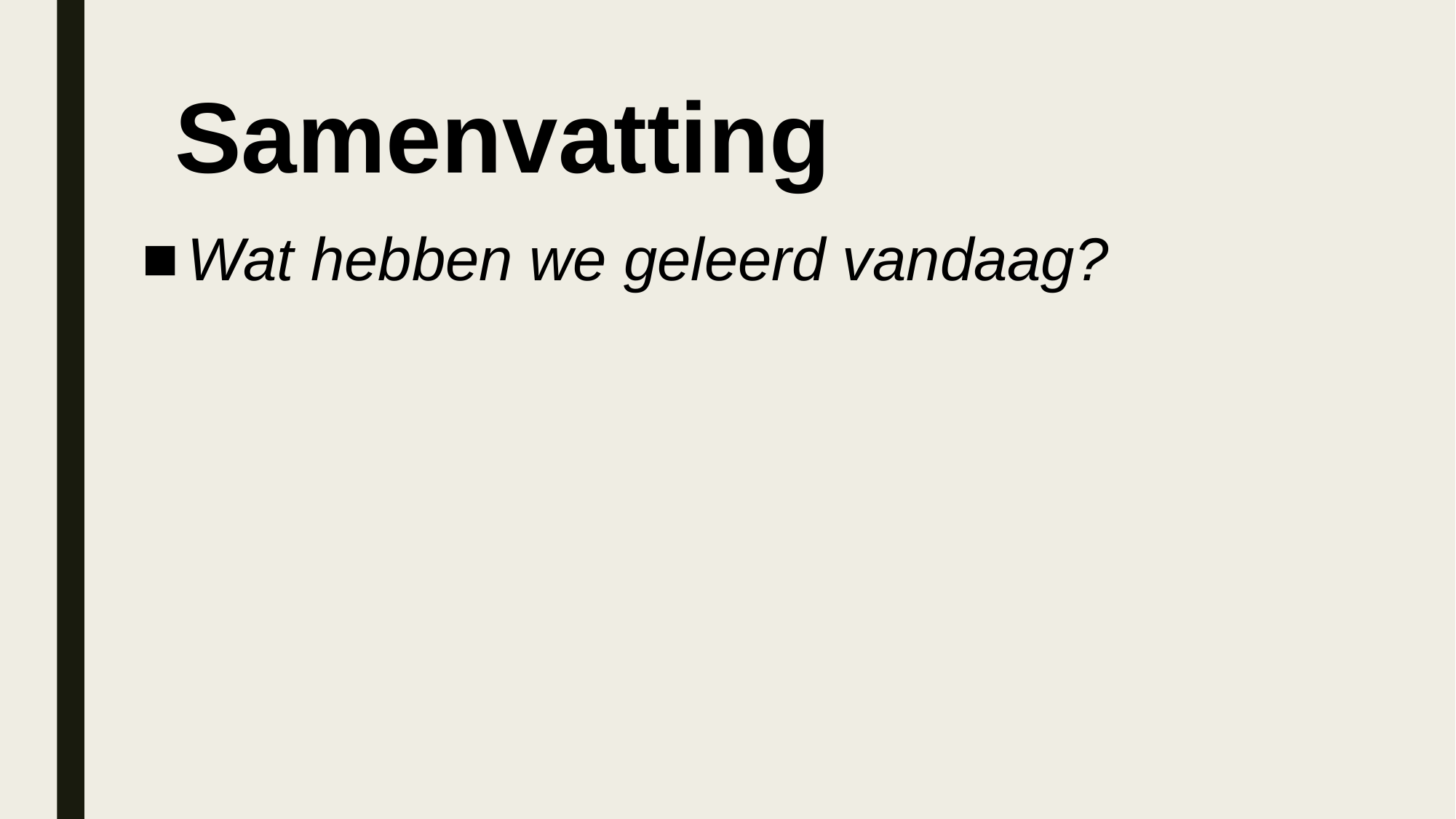

# Samenvatting
Wat hebben we geleerd vandaag?